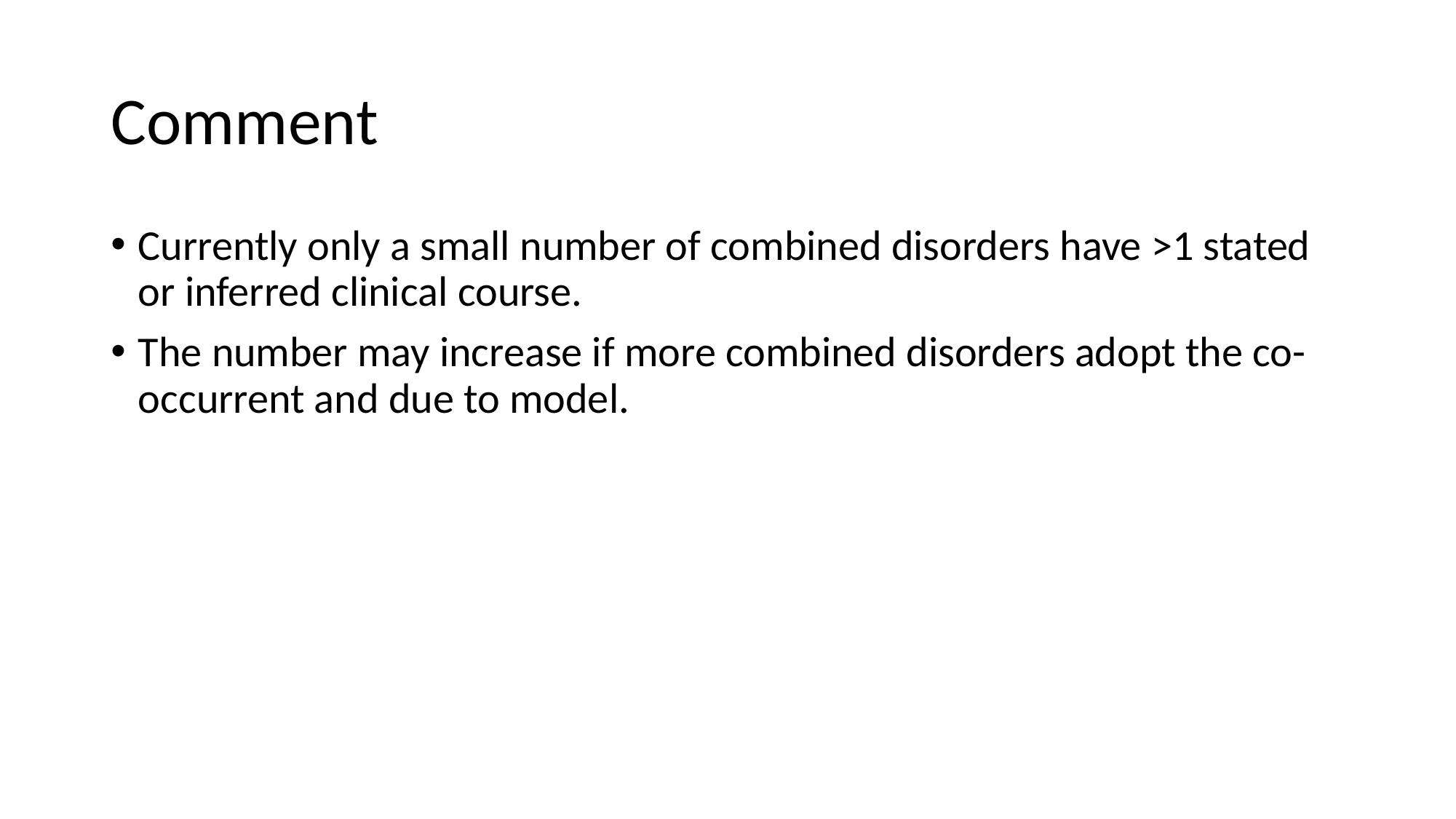

# Comment
Currently only a small number of combined disorders have >1 stated or inferred clinical course.
The number may increase if more combined disorders adopt the co-occurrent and due to model.